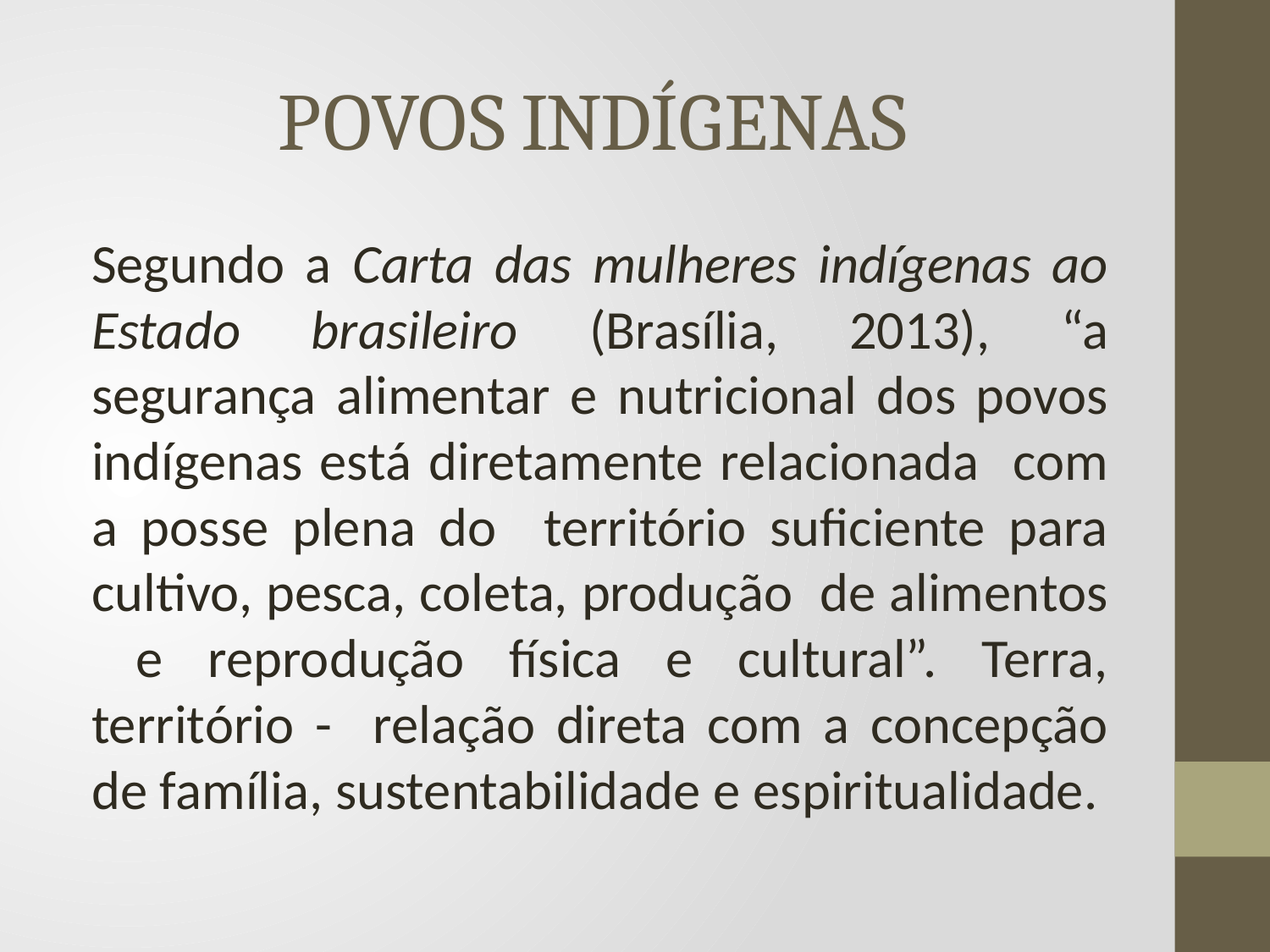

# POVOS INDÍGENAS
Segundo a Carta das mulheres indígenas ao Estado brasileiro (Brasília, 2013), “a segurança alimentar e nutricional dos povos indígenas está diretamente relacionada  com a posse plena do  território suficiente para cultivo, pesca, coleta, produção  de alimentos  e reprodução física e cultural”. Terra, território -  relação direta com a concepção de família, sustentabilidade e espiritualidade.